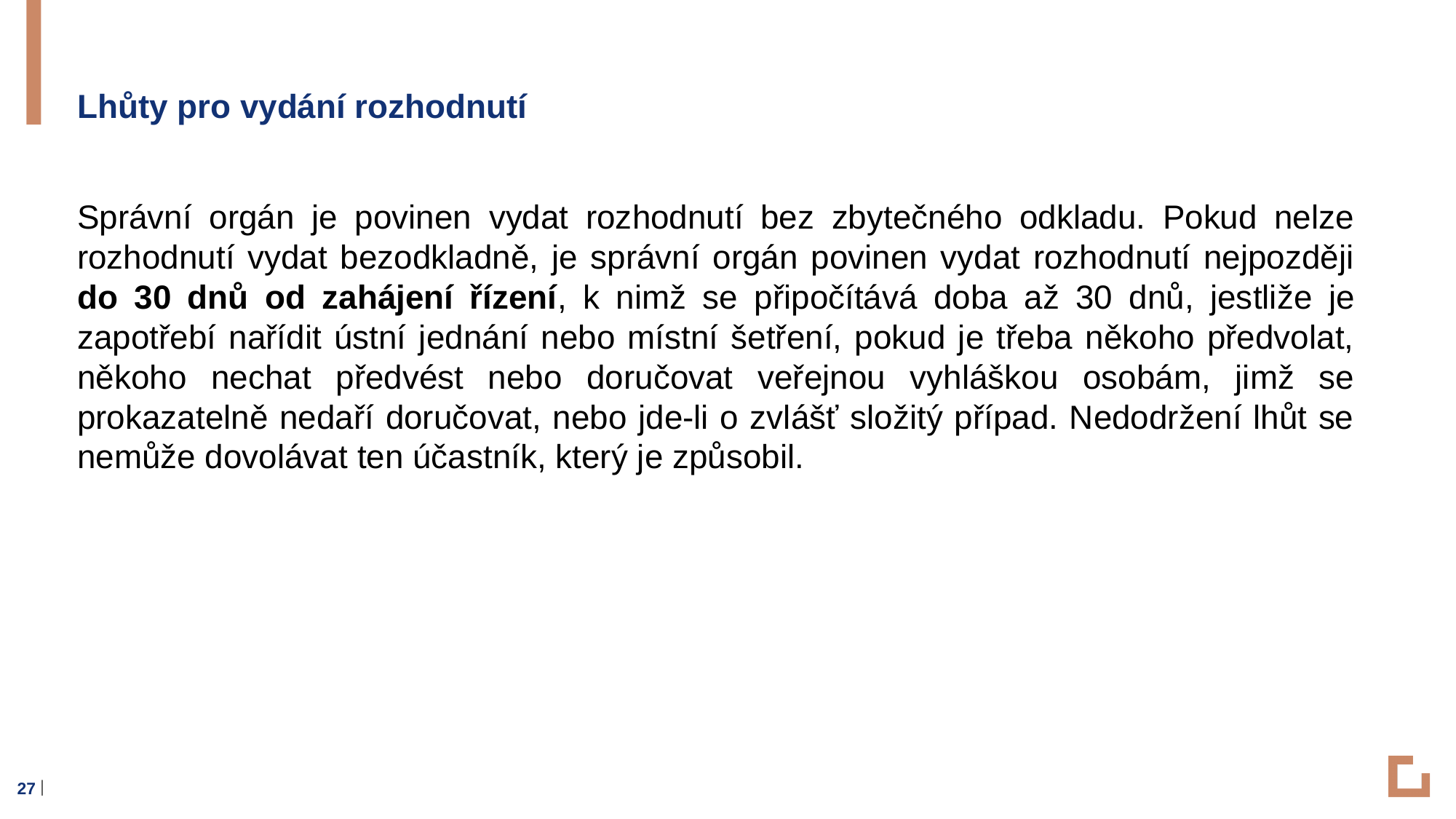

Lhůty pro vydání rozhodnutí

Správní orgán je povinen vydat rozhodnutí bez zbytečného odkladu. Pokud nelze rozhodnutí vydat bezodkladně, je správní orgán povinen vydat rozhodnutí nejpozději do 30 dnů od zahájení řízení, k nimž se připočítává doba až 30 dnů, jestliže je zapotřebí nařídit ústní jednání nebo místní šetření, pokud je třeba někoho předvolat, někoho nechat předvést nebo doručovat veřejnou vyhláškou osobám, jimž se prokazatelně nedaří doručovat, nebo jde-li o zvlášť složitý případ. Nedodržení lhůt se nemůže dovolávat ten účastník, který je způsobil.

27